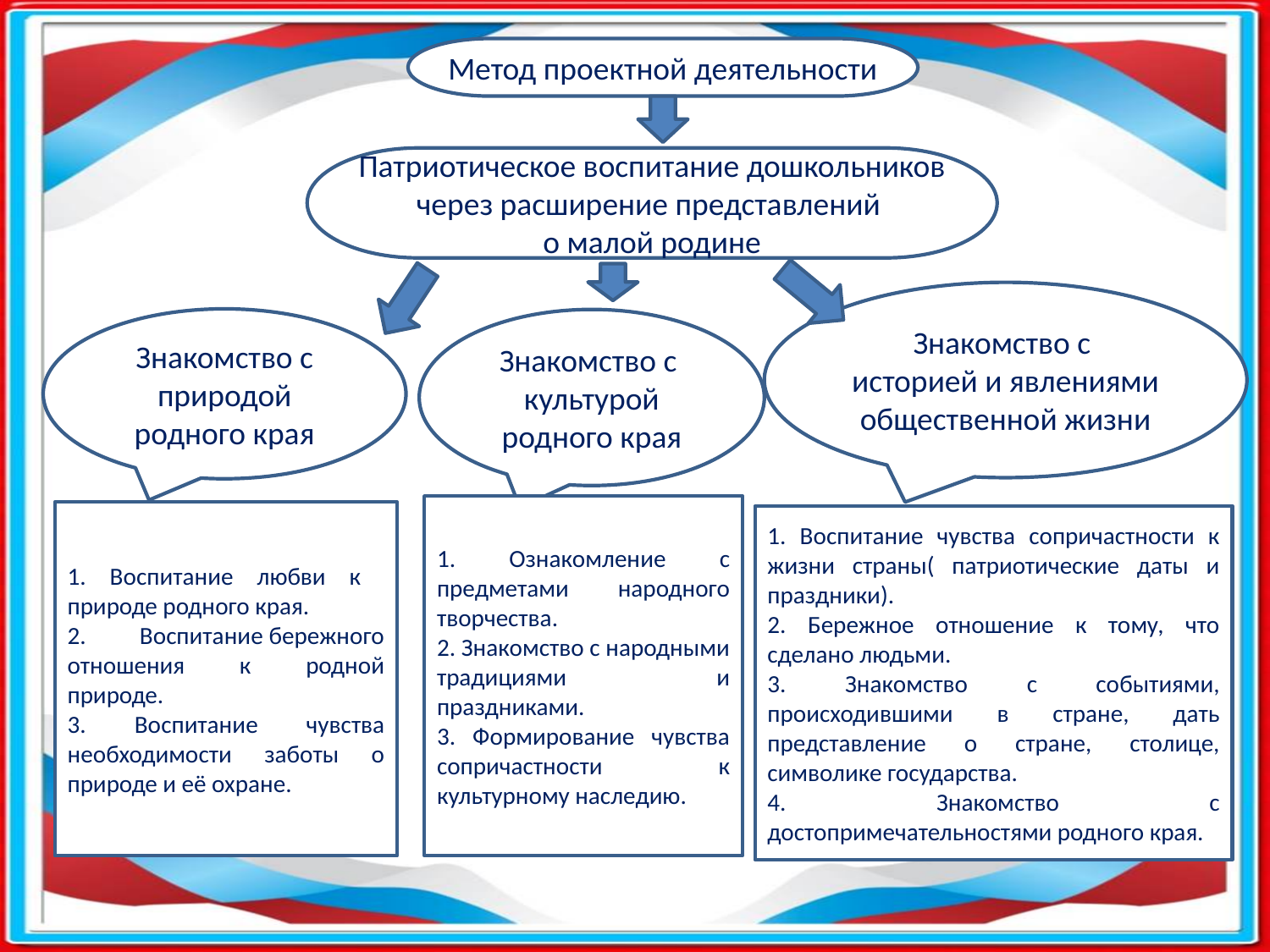

Метод проектной деятельности

Патриотическое воспитание дошкольников через расширение представлений
о малой родине

Знакомство с  историей и явлениями общественной жизни
Знакомство с природой родного края
Знакомство с  культурой родного края
1. Ознакомление с предметами народного творчества.
2. Знакомство с народными традициями и праздниками.
3. Формирование чувства сопричастности к культурному наследию.
1. Воспитание любви к  природе родного края.
2.         Воспитание бережного отношения к родной природе.
3. Воспитание чувства необходимости заботы о природе и её охране.
1. Воспитание чувства сопричастности к жизни страны( патриотические даты и праздники).
2. Бережное отношение к тому, что сделано людьми.
3. Знакомство с событиями, происходившими в стране, дать представление о стране, столице, символике государства.
4. Знакомство с достопримечательностями родного края.